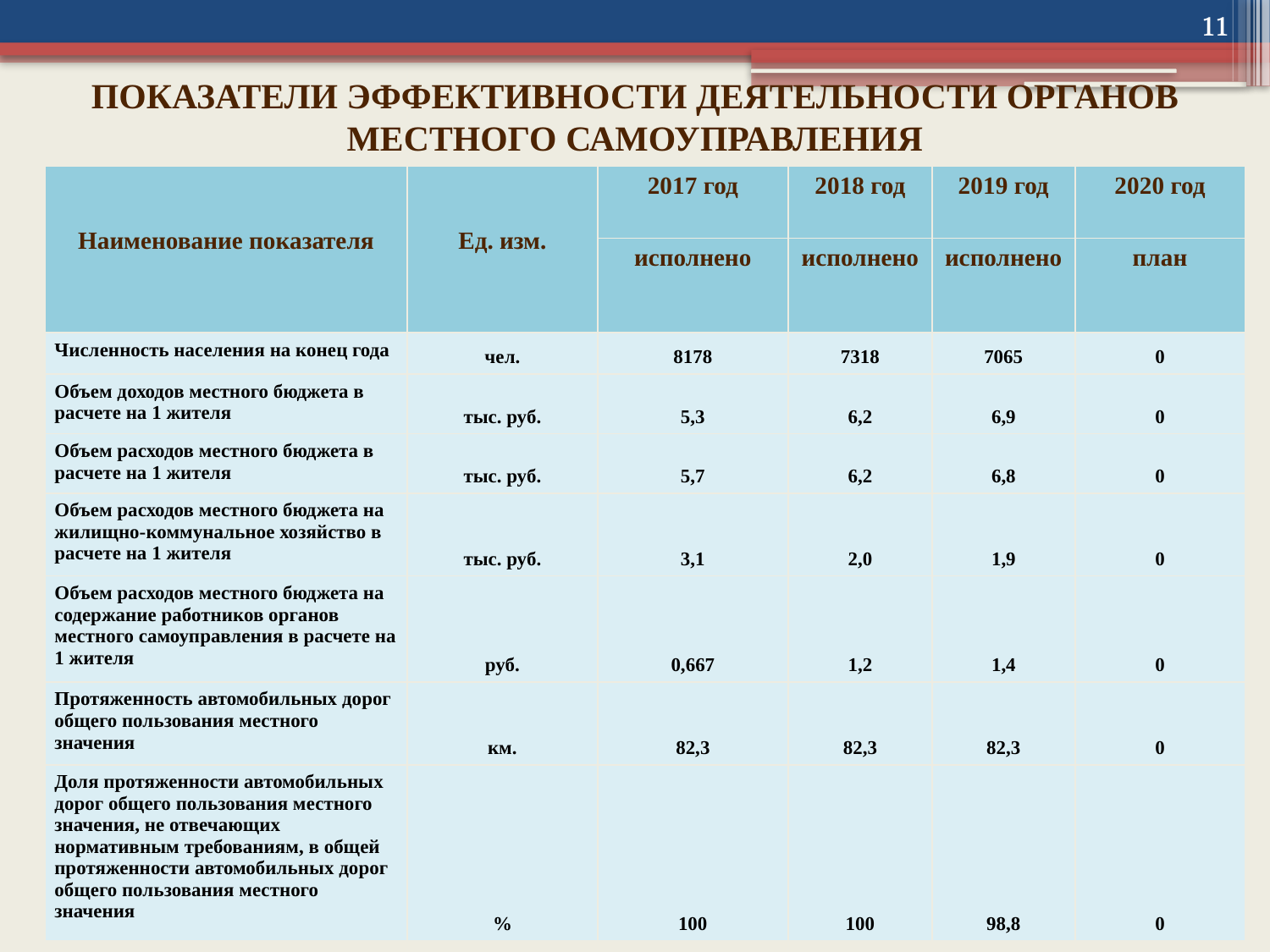

11
# ПОКАЗАТЕЛИ ЭФФЕКТИВНОСТИ ДЕЯТЕЛЬНОСТИ ОРГАНОВ МЕСТНОГО САМОУПРАВЛЕНИЯ
| Наименование показателя | Ед. изм. | 2017 год | 2018 год | 2019 год | 2020 год |
| --- | --- | --- | --- | --- | --- |
|  |  | исполнено | исполнено | исполнено | план |
| Численность населения на конец года | чел. | 8178 | 7318 | 7065 | 0 |
| Объем доходов местного бюджета в расчете на 1 жителя | тыс. руб. | 5,3 | 6,2 | 6,9 | 0 |
| Объем расходов местного бюджета в расчете на 1 жителя | тыс. руб. | 5,7 | 6,2 | 6,8 | 0 |
| Объем расходов местного бюджета на жилищно-коммунальное хозяйство в расчете на 1 жителя | тыс. руб. | 3,1 | 2,0 | 1,9 | 0 |
| Объем расходов местного бюджета на содержание работников органов местного самоуправления в расчете на 1 жителя | руб. | 0,667 | 1,2 | 1,4 | 0 |
| Протяженность автомобильных дорог общего пользования местного значения | км. | 82,3 | 82,3 | 82,3 | 0 |
| Доля протяженности автомобильных дорог общего пользования местного значения, не отвечающих нормативным требованиям, в общей протяженности автомобильных дорог общего пользования местного значения | % | 100 | 100 | 98,8 | 0 |